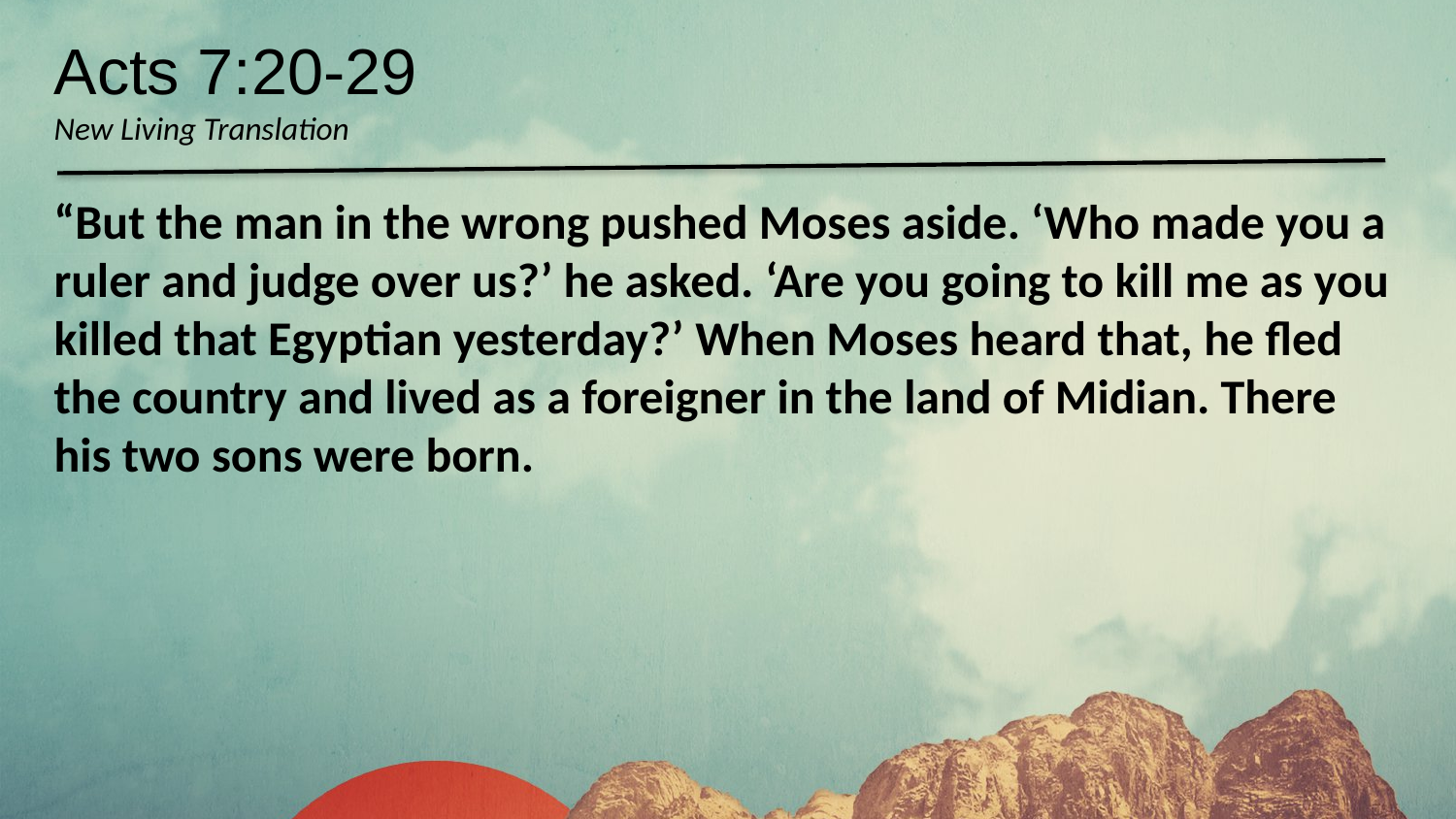

Acts 7:20-29
New Living Translation
“But the man in the wrong pushed Moses aside. ‘Who made you a ruler and judge over us?’ he asked. ‘Are you going to kill me as you killed that Egyptian yesterday?’ When Moses heard that, he fled the country and lived as a foreigner in the land of Midian. There his two sons were born.